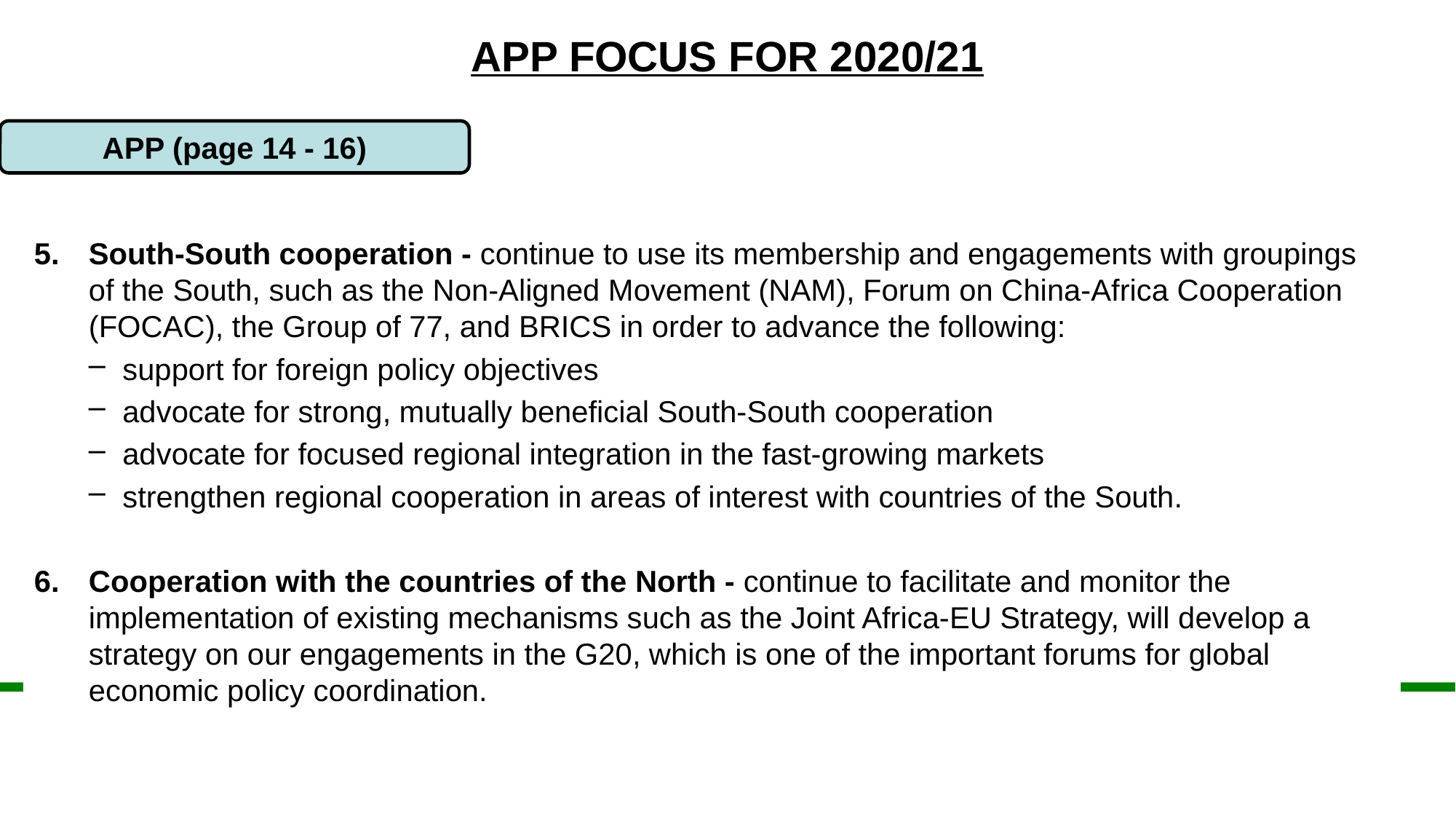

# APP FOCUS FOR 2020/21
APP (page 14 - 16)
South-South cooperation - continue to use its membership and engagements with groupings of the South, such as the Non-Aligned Movement (NAM), Forum on China-Africa Cooperation (FOCAC), the Group of 77, and BRICS in order to advance the following:
support for foreign policy objectives
advocate for strong, mutually beneficial South-South cooperation
advocate for focused regional integration in the fast-growing markets
strengthen regional cooperation in areas of interest with countries of the South.

Cooperation with the countries of the North - continue to facilitate and monitor the implementation of existing mechanisms such as the Joint Africa-EU Strategy, will develop a strategy on our engagements in the G20, which is one of the important forums for global economic policy coordination.

19